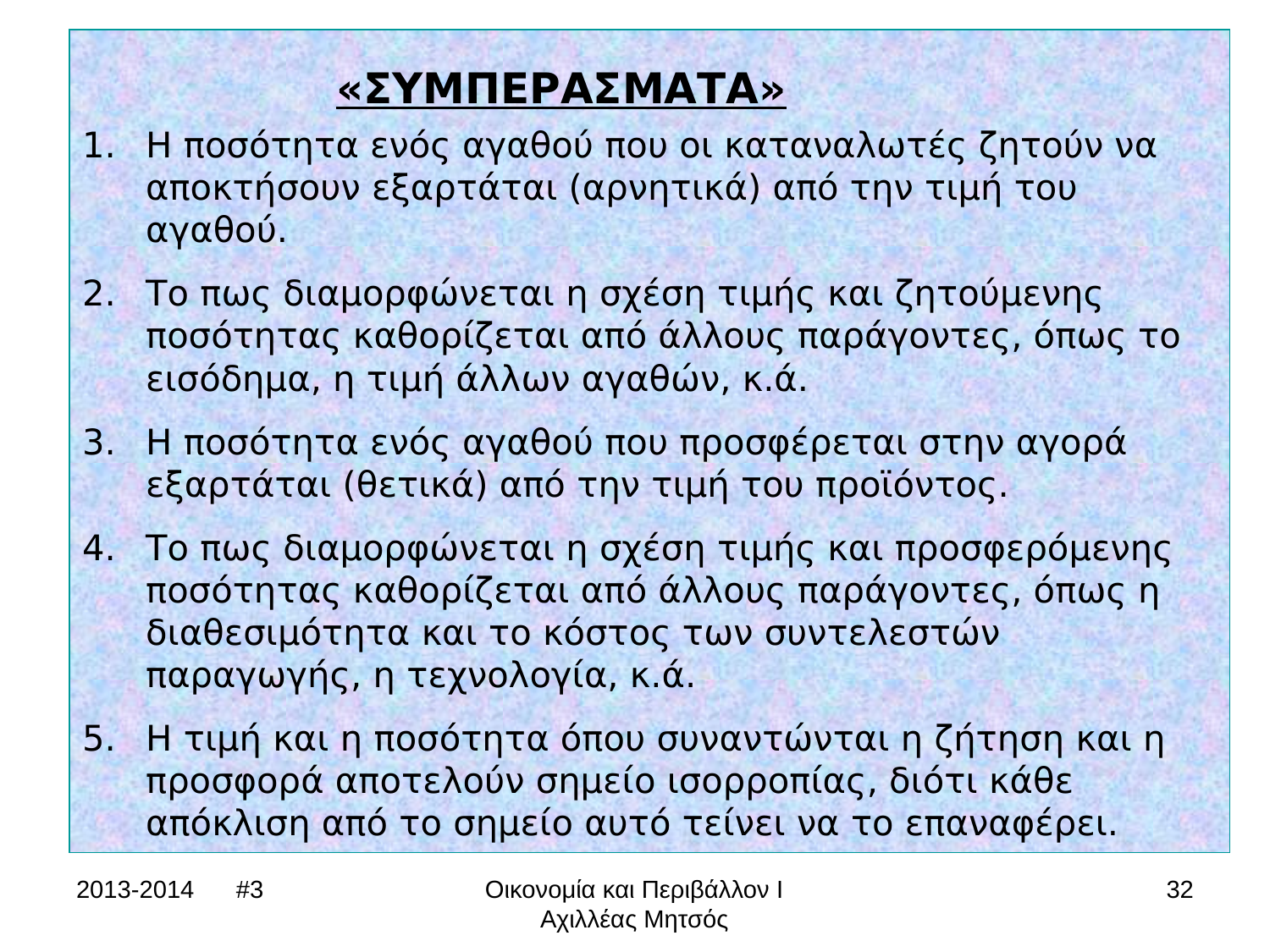

«ΣΥΜΠΕΡΑΣΜΑΤΑ»
Η ποσότητα ενός αγαθού που οι καταναλωτές ζητούν να αποκτήσουν εξαρτάται (αρνητικά) από την τιμή του αγαθού.
Το πως διαμορφώνεται η σχέση τιμής και ζητούμενης ποσότητας καθορίζεται από άλλους παράγοντες, όπως το εισόδημα, η τιμή άλλων αγαθών, κ.ά.
Η ποσότητα ενός αγαθού που προσφέρεται στην αγορά εξαρτάται (θετικά) από την τιμή του προϊόντος.
Το πως διαμορφώνεται η σχέση τιμής και προσφερόμενης ποσότητας καθορίζεται από άλλους παράγοντες, όπως η διαθεσιμότητα και το κόστος των συντελεστών παραγωγής, η τεχνολογία, κ.ά.
Η τιμή και η ποσότητα όπου συναντώνται η ζήτηση και η προσφορά αποτελούν σημείο ισορροπίας, διότι κάθε απόκλιση από το σημείο αυτό τείνει να το επαναφέρει.
2013-2014      #3
Οικονομία και Περιβάλλον Ι
Αχιλλέας Μητσός
32